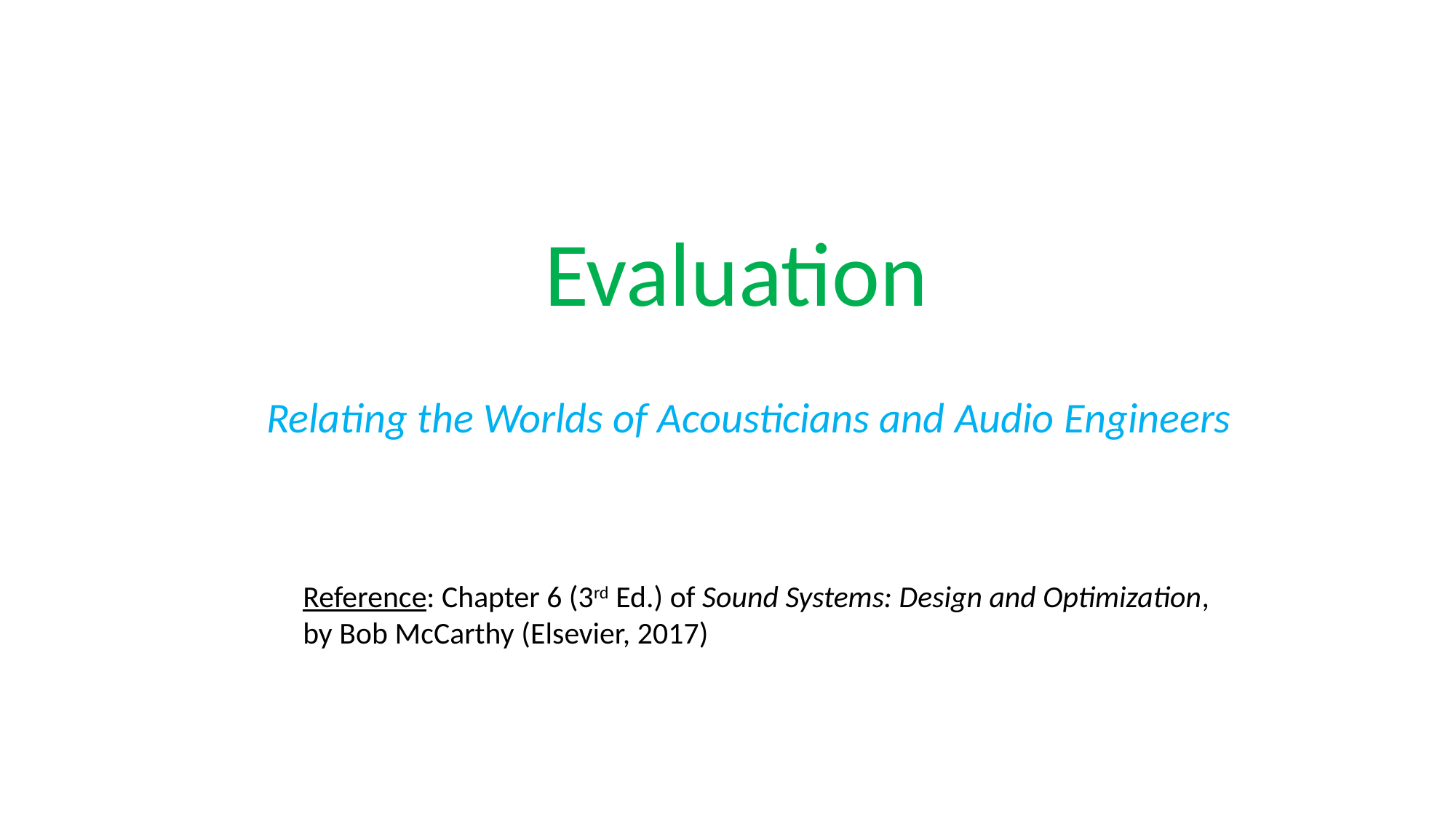

# Evaluation
Relating the Worlds of Acousticians and Audio Engineers
Reference: Chapter 6 (3rd Ed.) of Sound Systems: Design and Optimization, by Bob McCarthy (Elsevier, 2017)